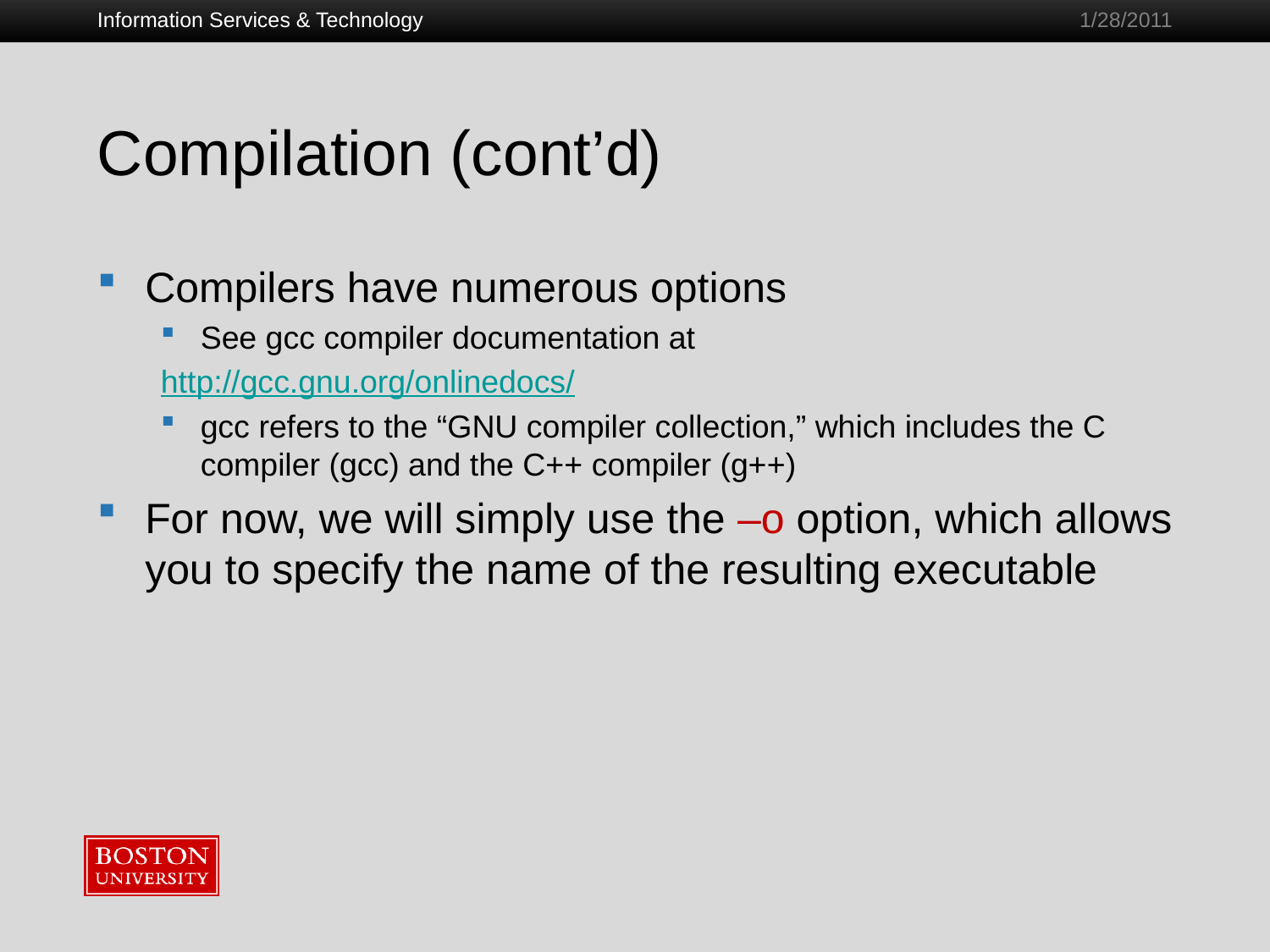

Information Services & Technology
1/28/2011
# Compilation (cont’d)
Compilers have numerous options
See gcc compiler documentation at
http://gcc.gnu.org/onlinedocs/
gcc refers to the “GNU compiler collection,” which includes the C compiler (gcc) and the C++ compiler (g++)
For now, we will simply use the –o option, which allows you to specify the name of the resulting executable
20